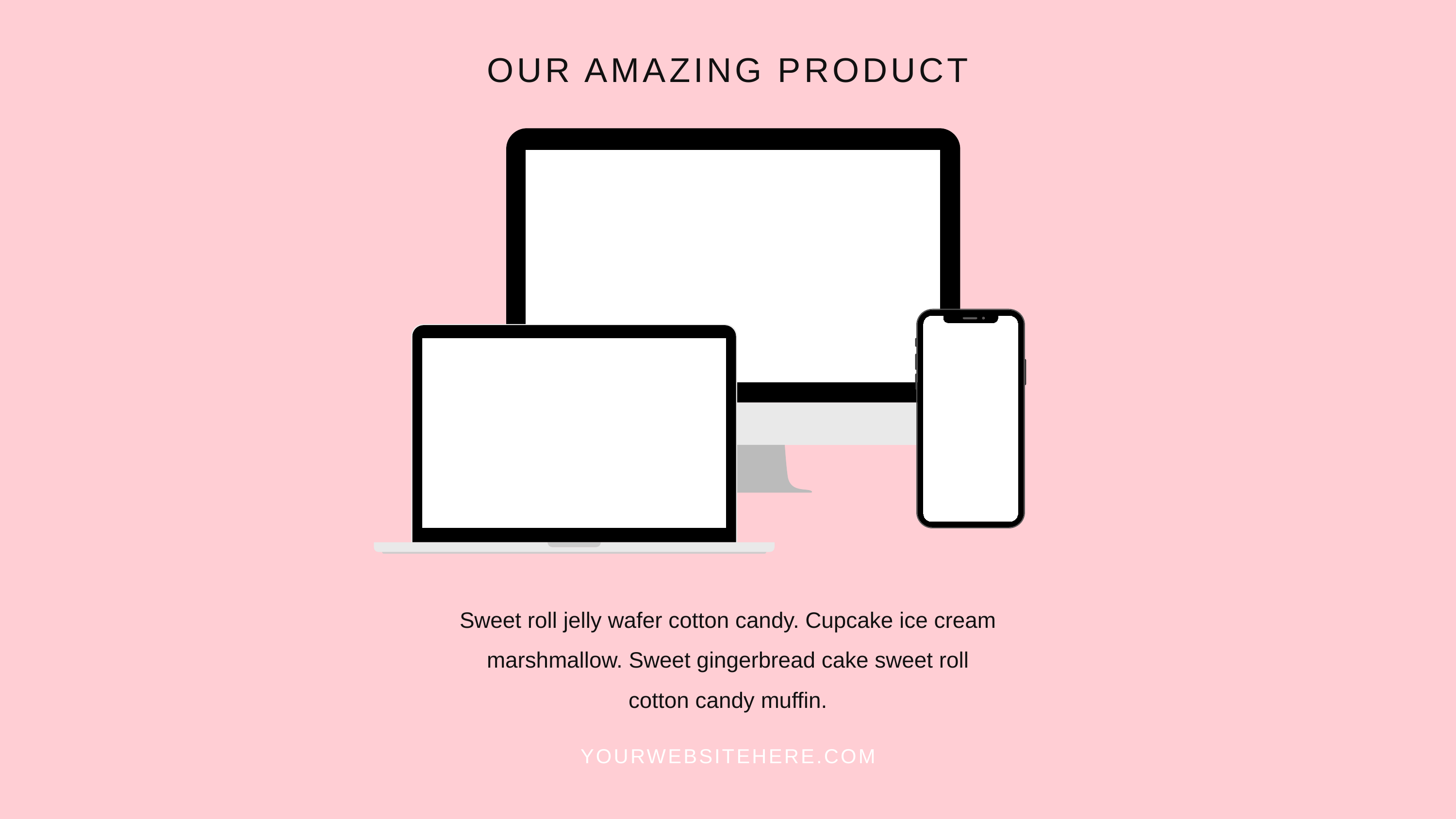

OUR AMAZING PRODUCT

Sweet roll jelly wafer cotton candy. Cupcake ice cream marshmallow. Sweet gingerbread cake sweet roll cotton candy muffin.
YOURWEBSITEHERE.COM